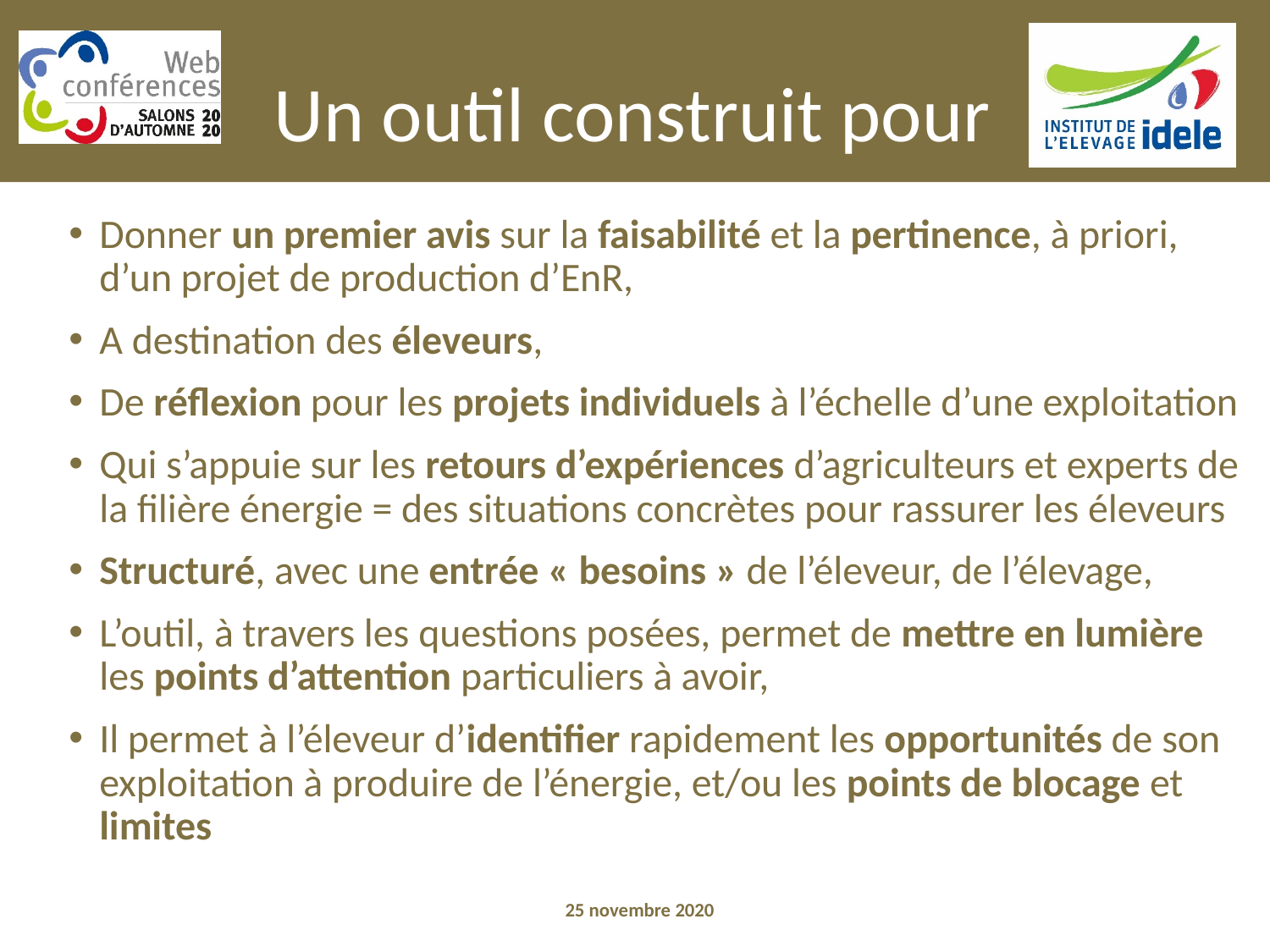

# Un outil construit pour
Donner un premier avis sur la faisabilité et la pertinence, à priori, d’un projet de production d’EnR,
A destination des éleveurs,
De réflexion pour les projets individuels à l’échelle d’une exploitation
Qui s’appuie sur les retours d’expériences d’agriculteurs et experts de la filière énergie = des situations concrètes pour rassurer les éleveurs
Structuré, avec une entrée « besoins » de l’éleveur, de l’élevage,
L’outil, à travers les questions posées, permet de mettre en lumière les points d’attention particuliers à avoir,
Il permet à l’éleveur d’identifier rapidement les opportunités de son exploitation à produire de l’énergie, et/ou les points de blocage et limites
25 novembre 2020